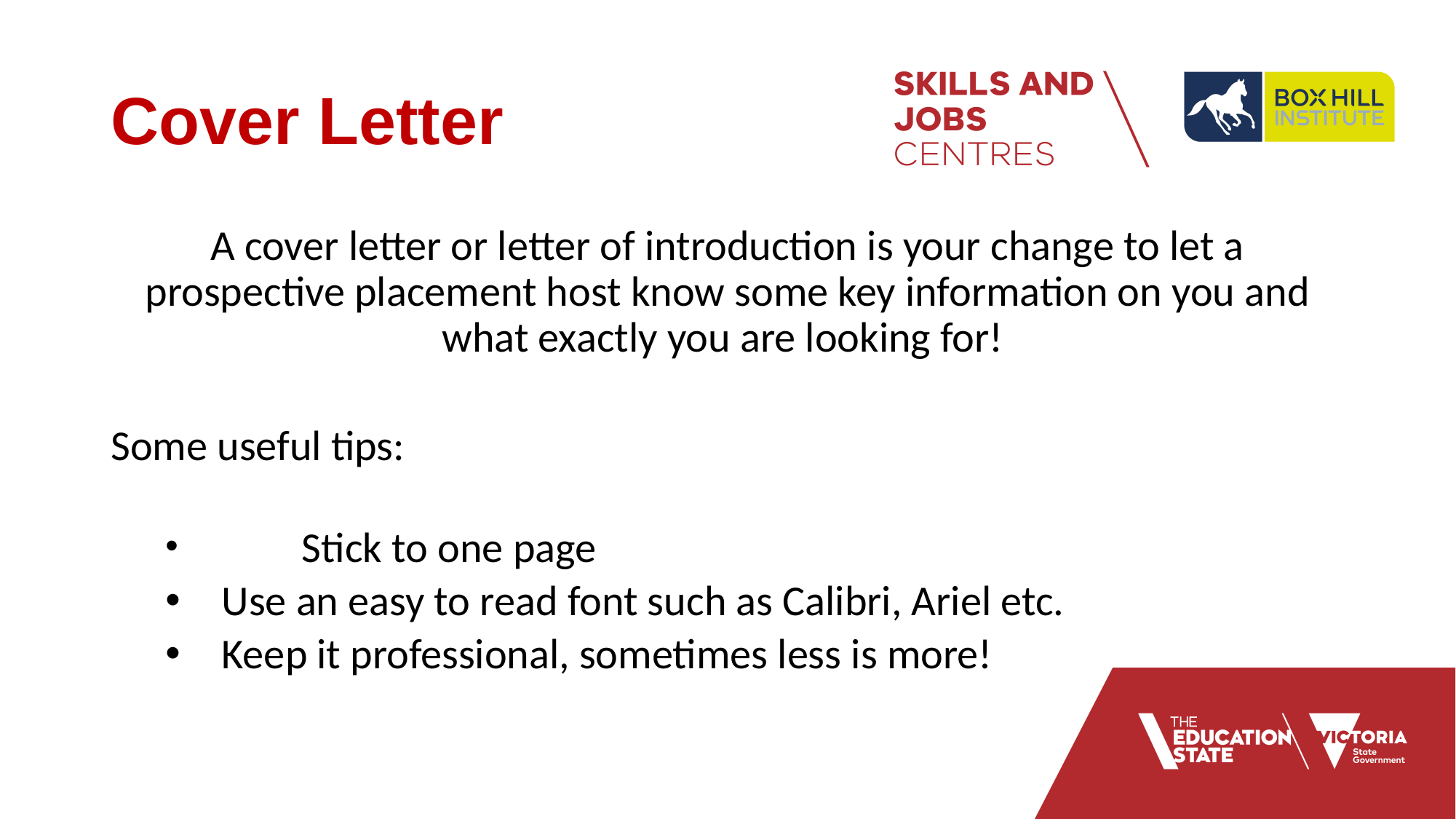

# Cover Letter
A cover letter or letter of introduction is your change to let a prospective placement host know some key information on you and what exactly you are looking for!

Some useful tips:

	Stick to one page
   Use an easy to read font such as Calibri, Ariel etc.
   Keep it professional, sometimes less is more!